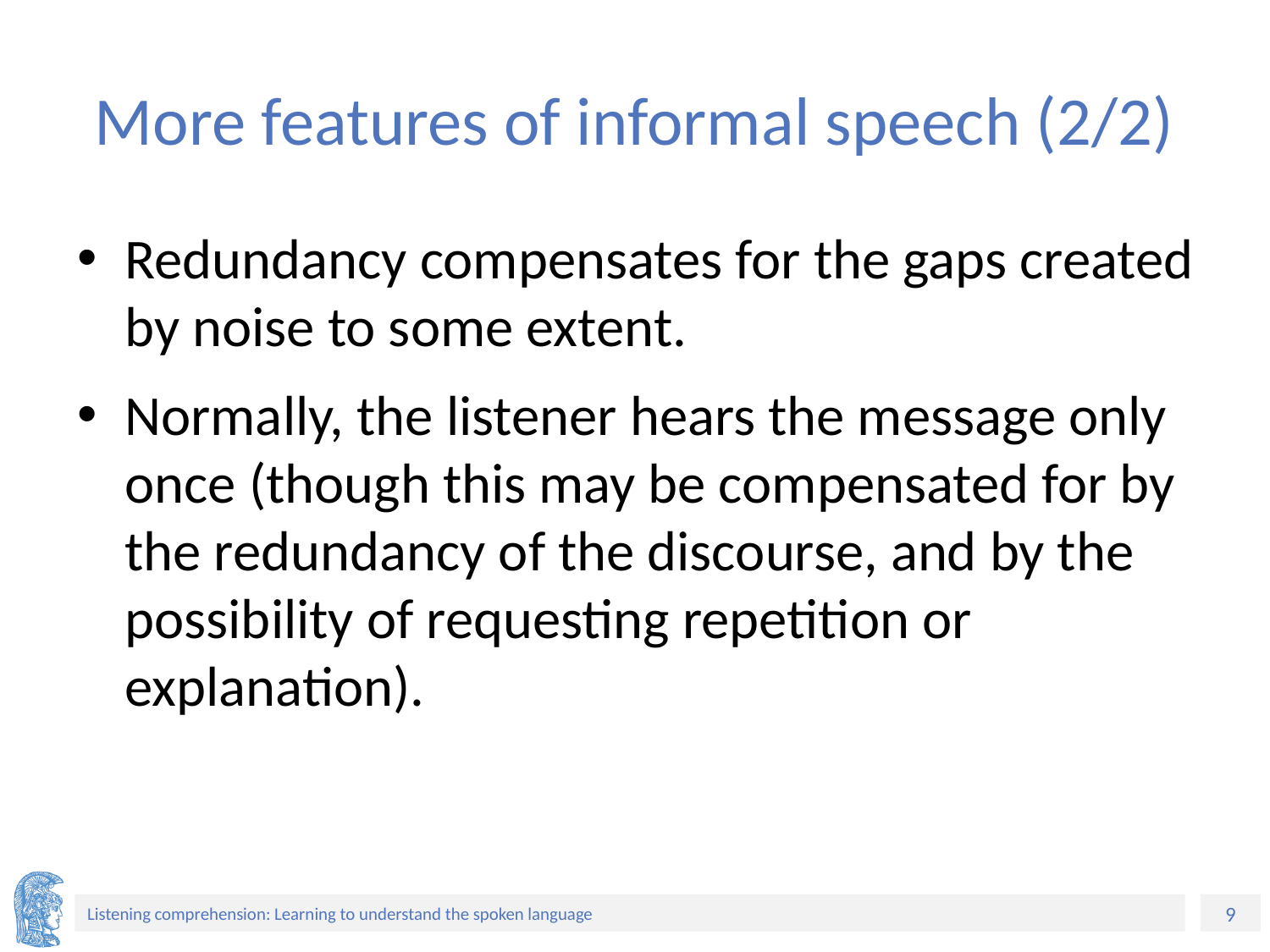

# More features of informal speech (2/2)
Redundancy compensates for the gaps created by noise to some extent.
Normally, the listener hears the message only once (though this may be compensated for by the redundancy of the discourse, and by the possibility of requesting repetition or explanation).